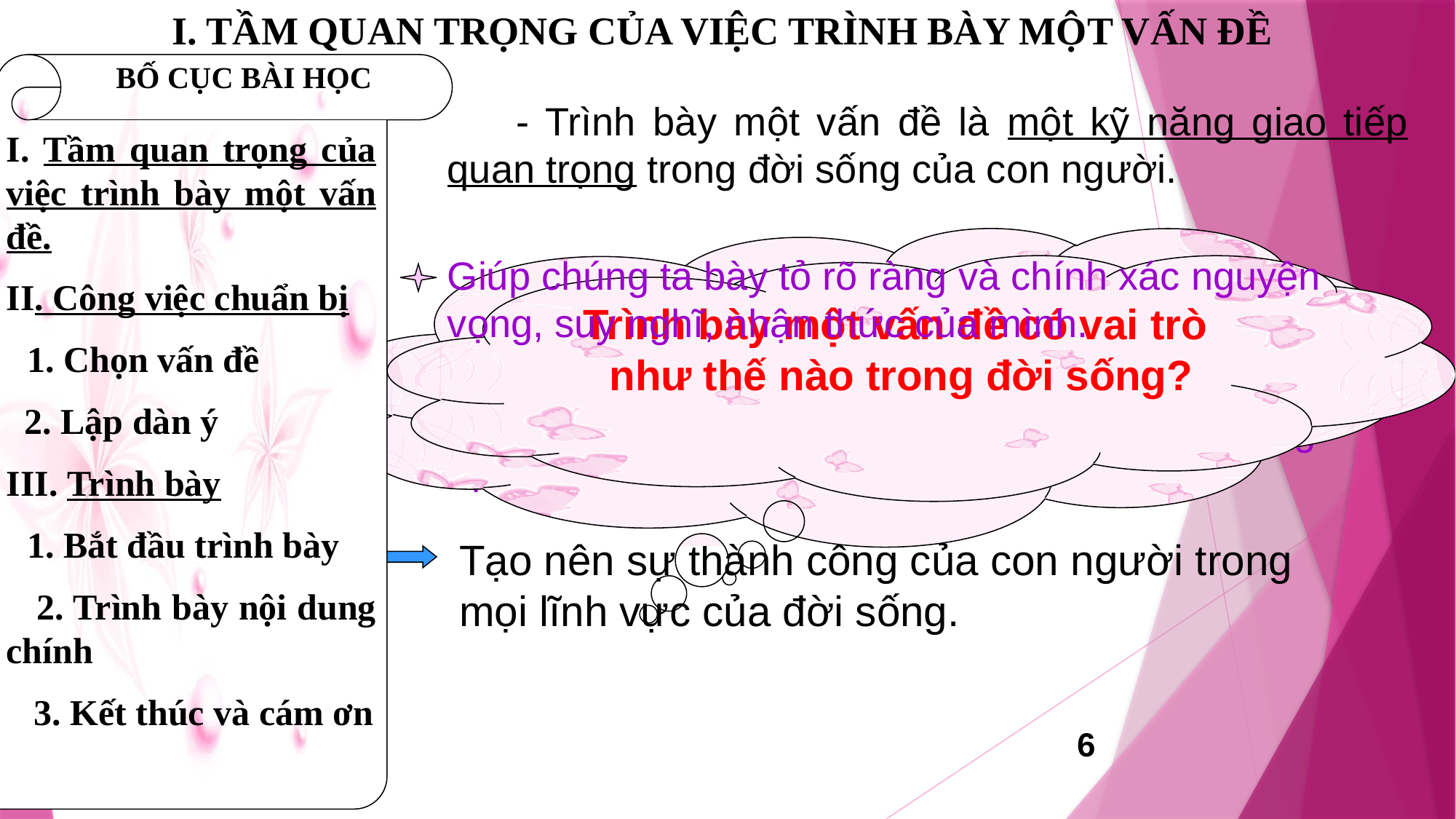

I. TẦM QUAN TRỌNG CỦA VIỆC TRÌNH BÀY MỘT VẤN ĐỀ
         BỐ CỤC BÀI HỌC
I. Tầm quan trọng của việc trình bày một vấn đề.
II. Công việc chuẩn bị
   1. Chọn vấn đề
  2. Lập dàn ý
III. Trình bày
   1. Bắt đầu trình bày
   2. Trình bày nội dung chính
   3. Kết thúc và cám ơn

    - Trình bày một vấn đề là một kỹ năng giao tiếp quan trọng trong đời sống của con người.
   Tại sao nói trình bày một vấn đề là một kỹ năng giao tiếp quan trọng?

Giúp chúng ta bày tỏ rõ ràng và chính xác nguyện vọng, suy nghĩ, nhận thức của mình.
   Trình bày một vấn đề có vai trò     như thế nào trong đời sống?

Có khả năng thuyết phục người khác cảm thông hoặc đồng tình với mình.

Tạo nên sự thành công của con người trong mọi lĩnh vực của đời sống.

6